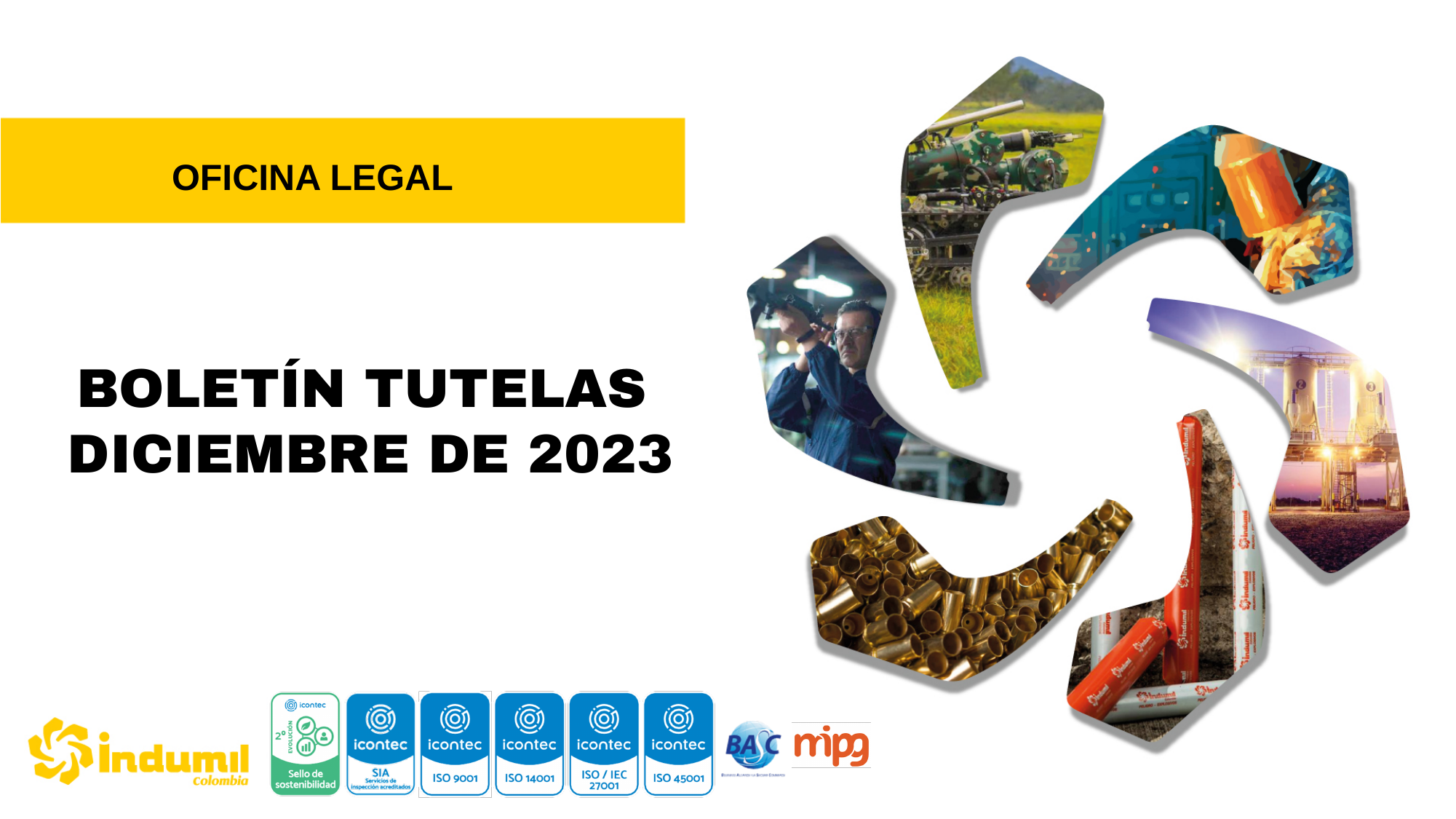

OFICINA LEGAL
BOLETÍN TUTELAS
DICIEMBRE DE 2023